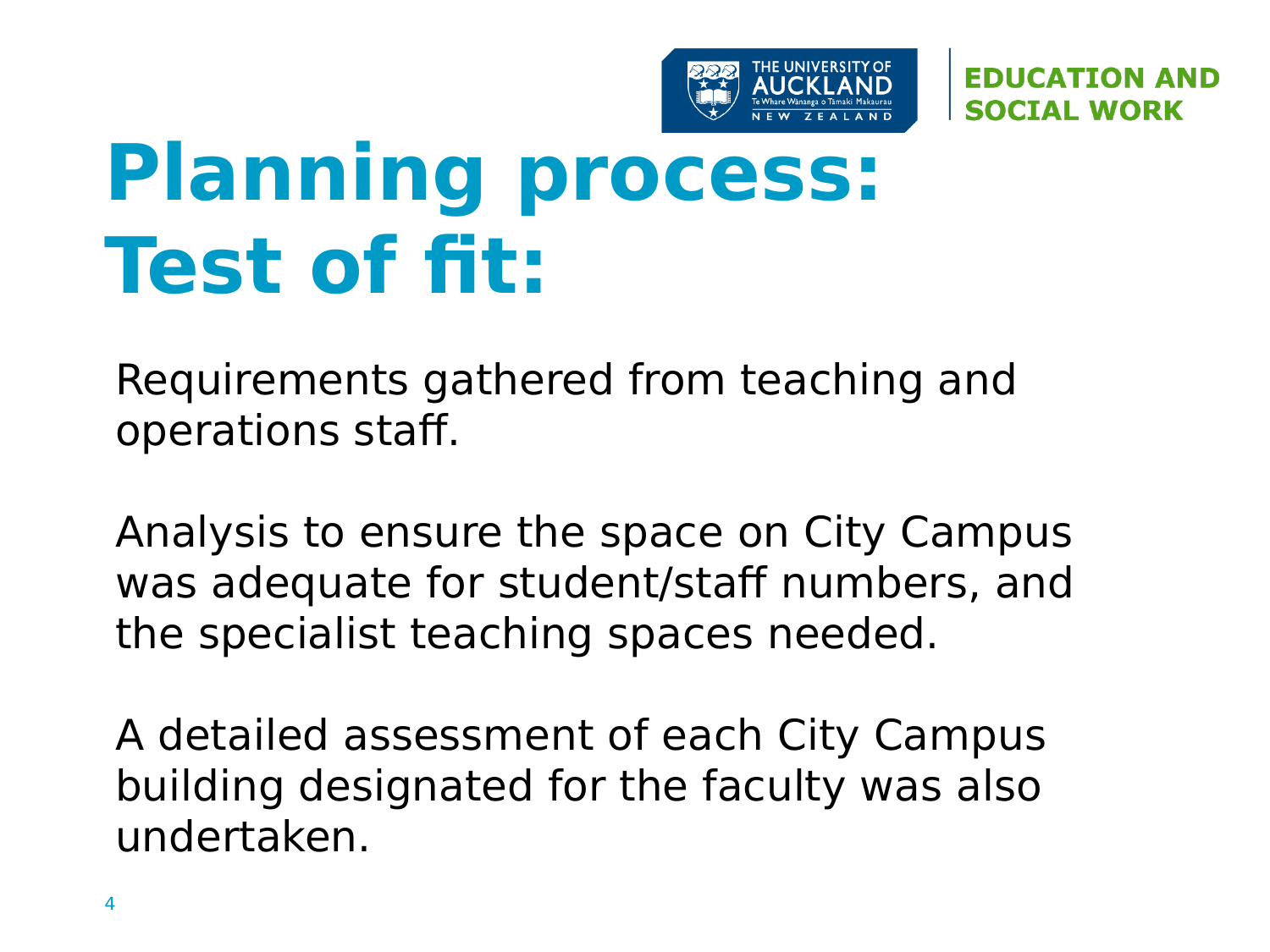

# Planning process: Test of fit:
Requirements gathered from teaching and operations staff.

Analysis to ensure the space on City Campus was adequate for student/staff numbers, and the specialist teaching spaces needed.

A detailed assessment of each City Campus building designated for the faculty was also undertaken.
4